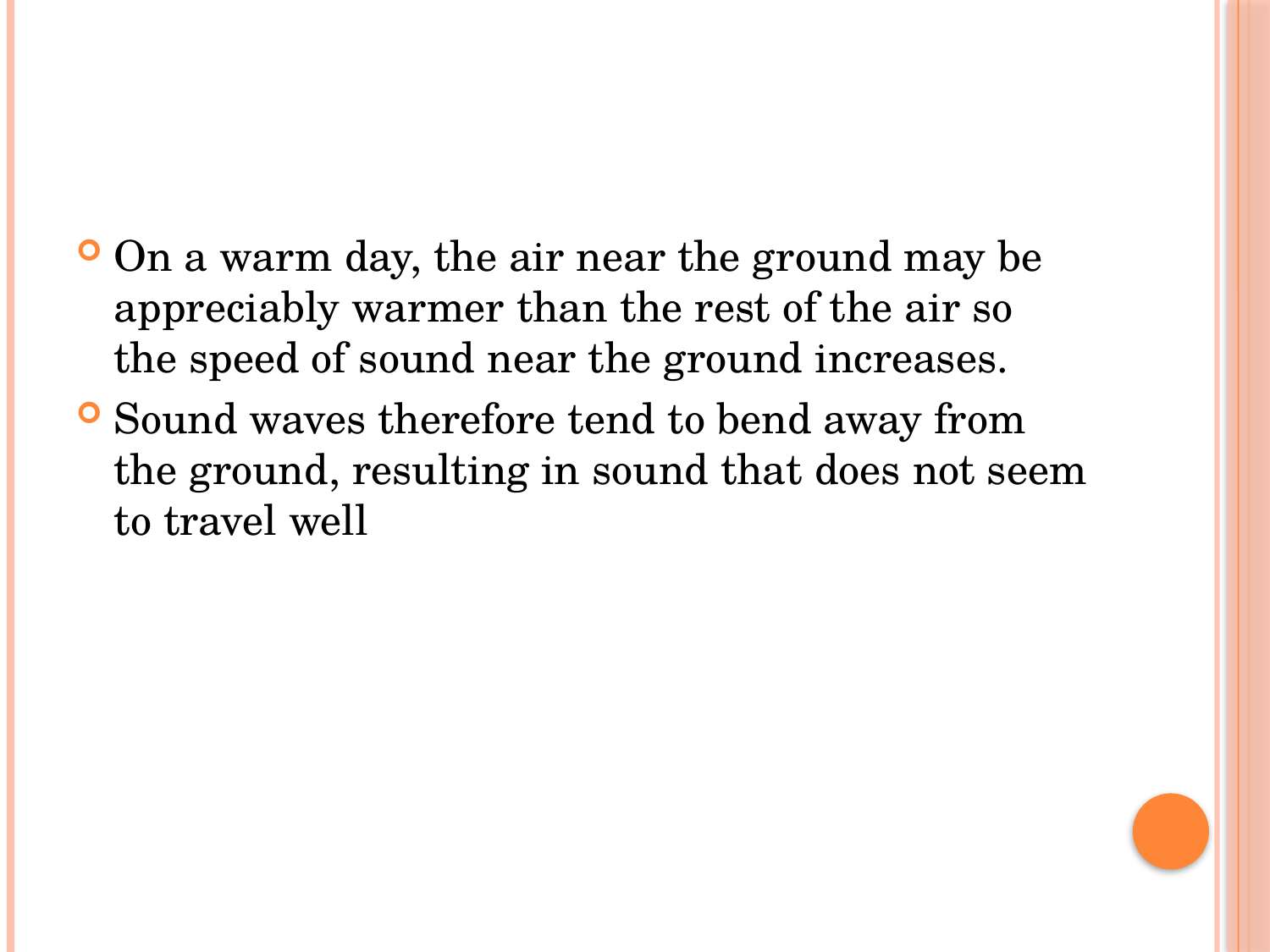

#
On a warm day, the air near the ground may be appreciably warmer than the rest of the air so the speed of sound near the ground increases.
Sound waves therefore tend to bend away from the ground, resulting in sound that does not seem to travel well